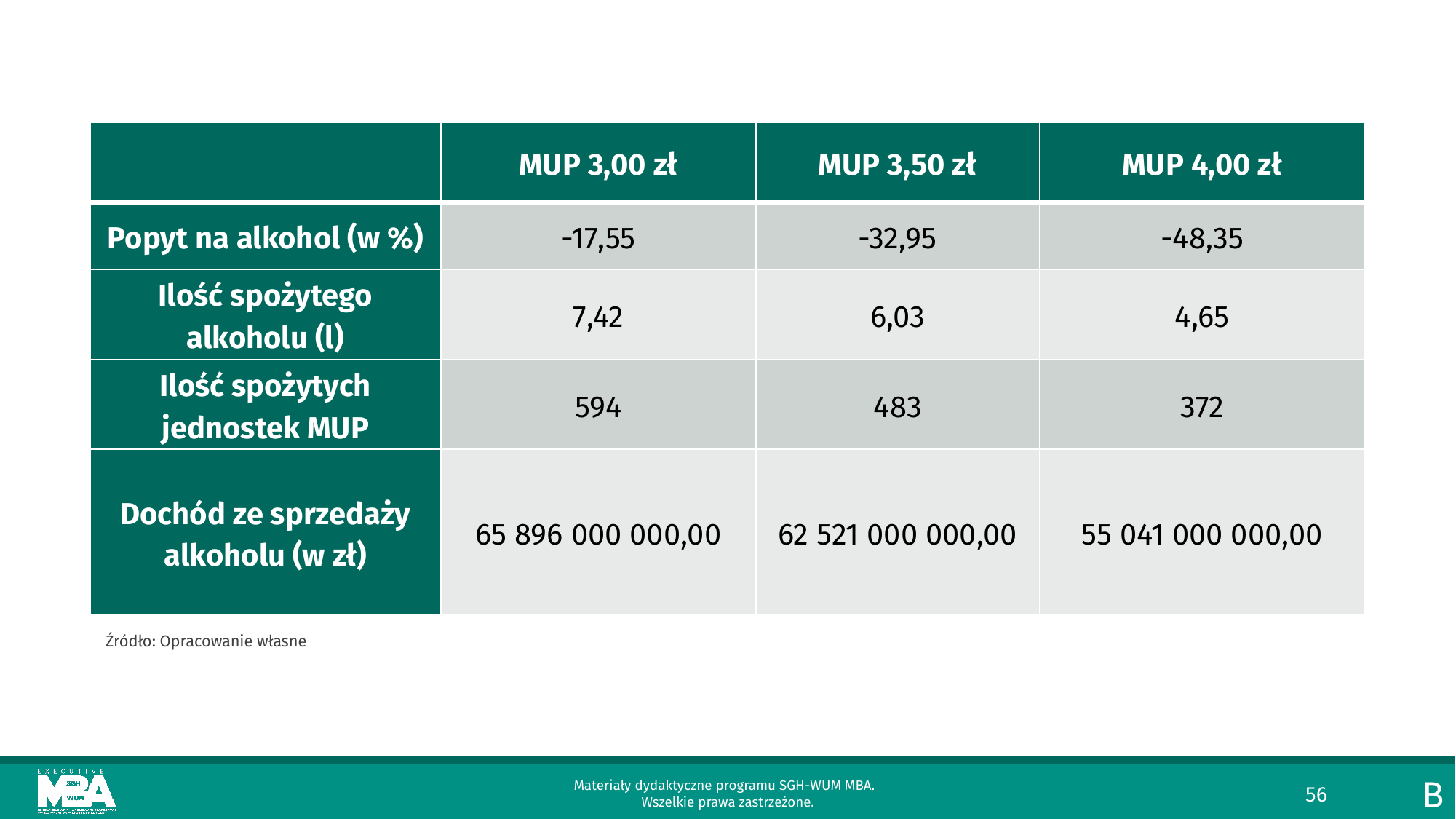

|  | MUP 3,00 zł | MUP 3,50 zł | MUP 4,00 zł |
| --- | --- | --- | --- |
| Popyt na alkohol (w %) | -17,55 | -32,95 | -48,35 |
| Ilość spożytego alkoholu (l) | 7,42 | 6,03 | 4,65 |
| Ilość spożytych jednostek MUP | 594 | 483 | 372 |
| Dochód ze sprzedaży alkoholu (w zł) | 65 896 000 000,00 | 62 521 000 000,00 | 55 041 000 000,00 |
Źródło: Opracowanie własne
B
Materiały dydaktyczne programu SGH-WUM MBA.
Wszelkie prawa zastrzeżone.
56